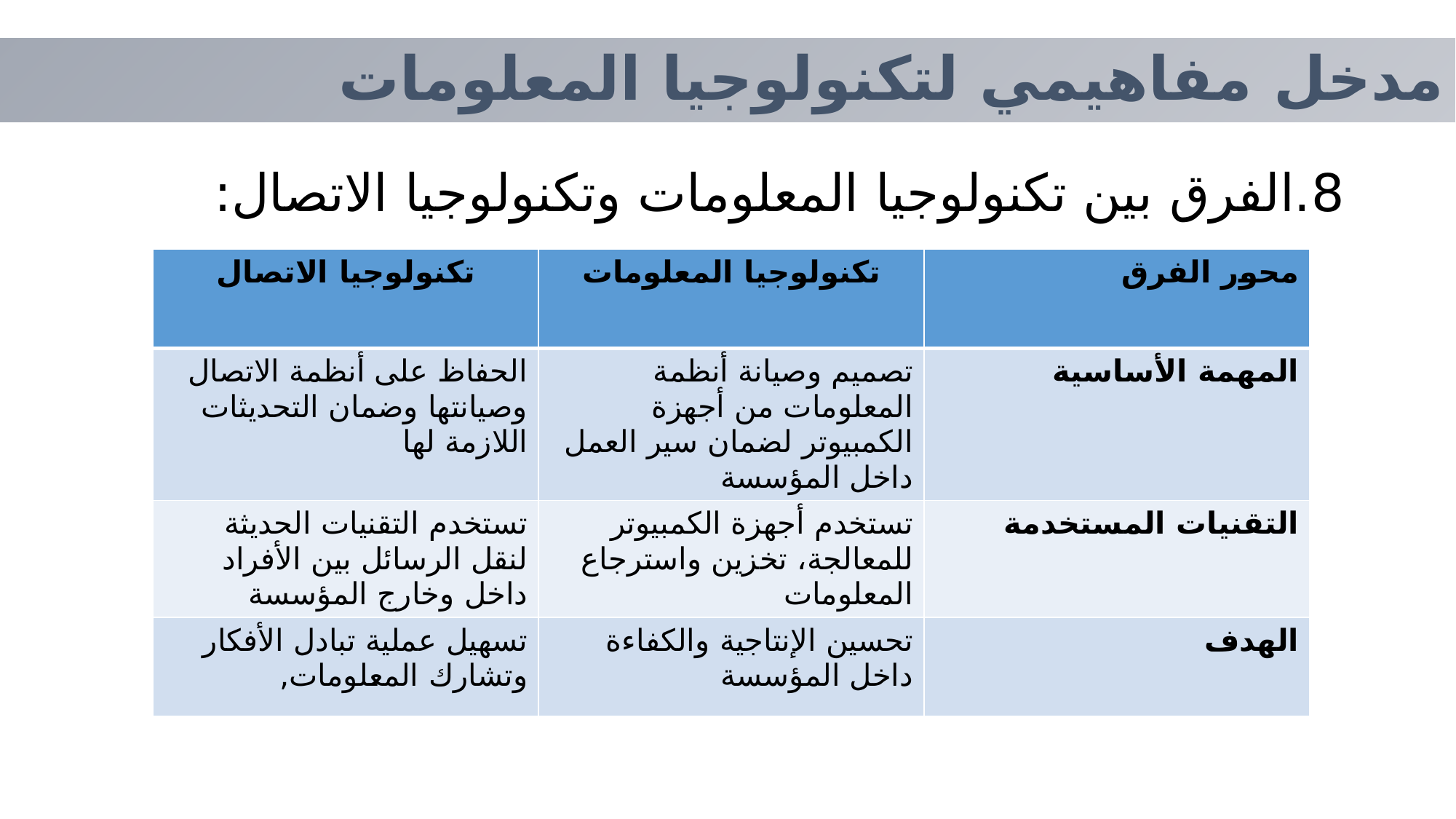

مدخل مفاهيمي لتكنولوجيا المعلومات
# 8.الفرق بين تكنولوجيا المعلومات وتكنولوجيا الاتصال:
| تكنولوجيا الاتصال | تكنولوجيا المعلومات | محور الفرق |
| --- | --- | --- |
| الحفاظ على أنظمة الاتصال وصيانتها وضمان التحديثات اللازمة لها | تصميم وصيانة أنظمة المعلومات من أجهزة الكمبيوتر لضمان سير العمل داخل المؤسسة | المهمة الأساسية |
| تستخدم التقنيات الحديثة لنقل الرسائل بين الأفراد داخل وخارج المؤسسة | تستخدم أجهزة الكمبيوتر للمعالجة، تخزين واسترجاع المعلومات | التقنيات المستخدمة |
| تسهيل عملية تبادل الأفكار وتشارك المعلومات, | تحسين الإنتاجية والكفاءة داخل المؤسسة | الهدف |